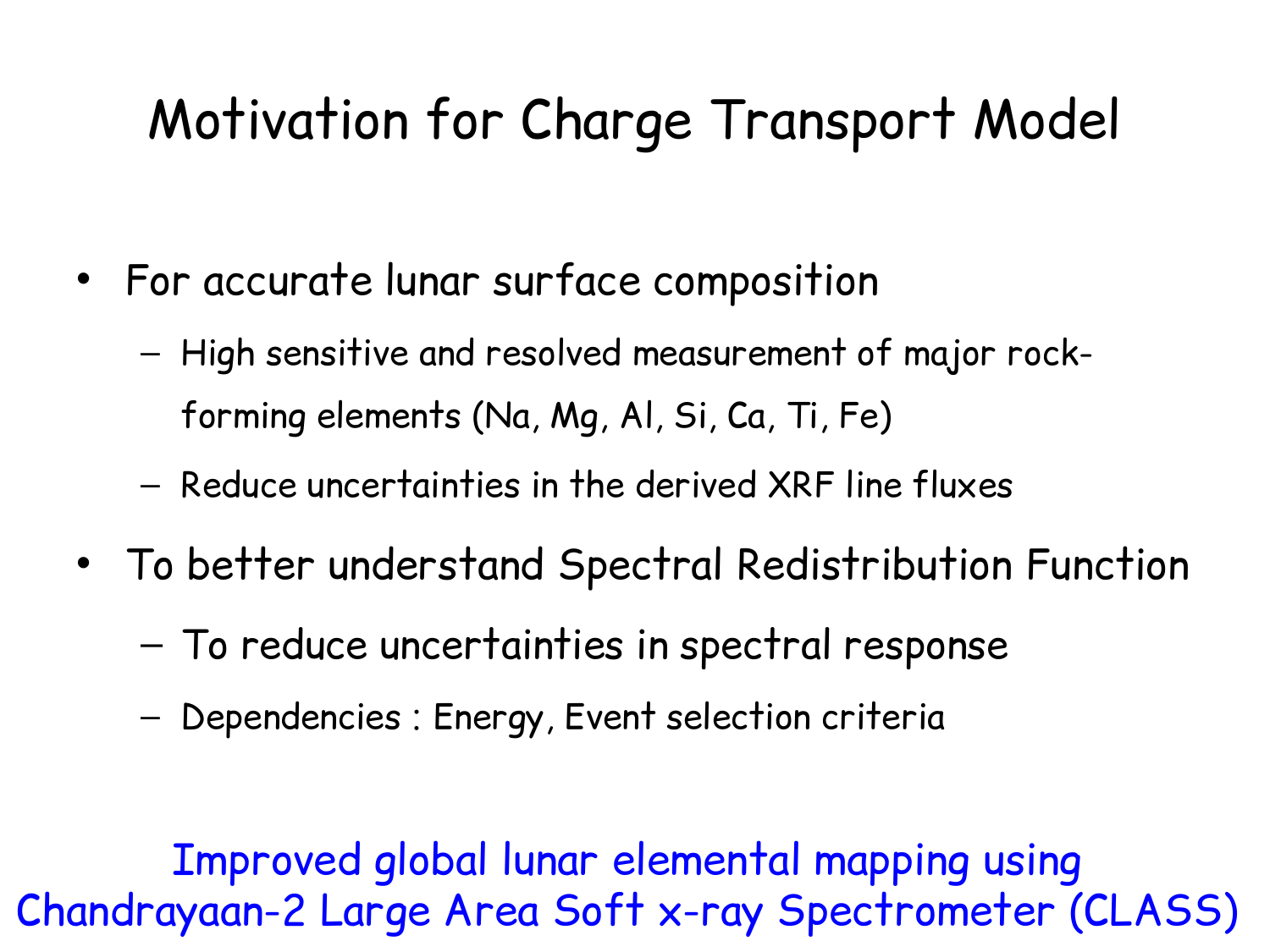

# Motivation for Charge Transport Model
For accurate lunar surface composition
High sensitive and resolved measurement of major rock-forming elements (Na, Mg, Al, Si, Ca, Ti, Fe)
Reduce uncertainties in the derived XRF line fluxes
To better understand Spectral Redistribution Function
To reduce uncertainties in spectral response
Dependencies : Energy, Event selection criteria
Improved global lunar elemental mapping using
Chandrayaan-2 Large Area Soft x-ray Spectrometer (CLASS)